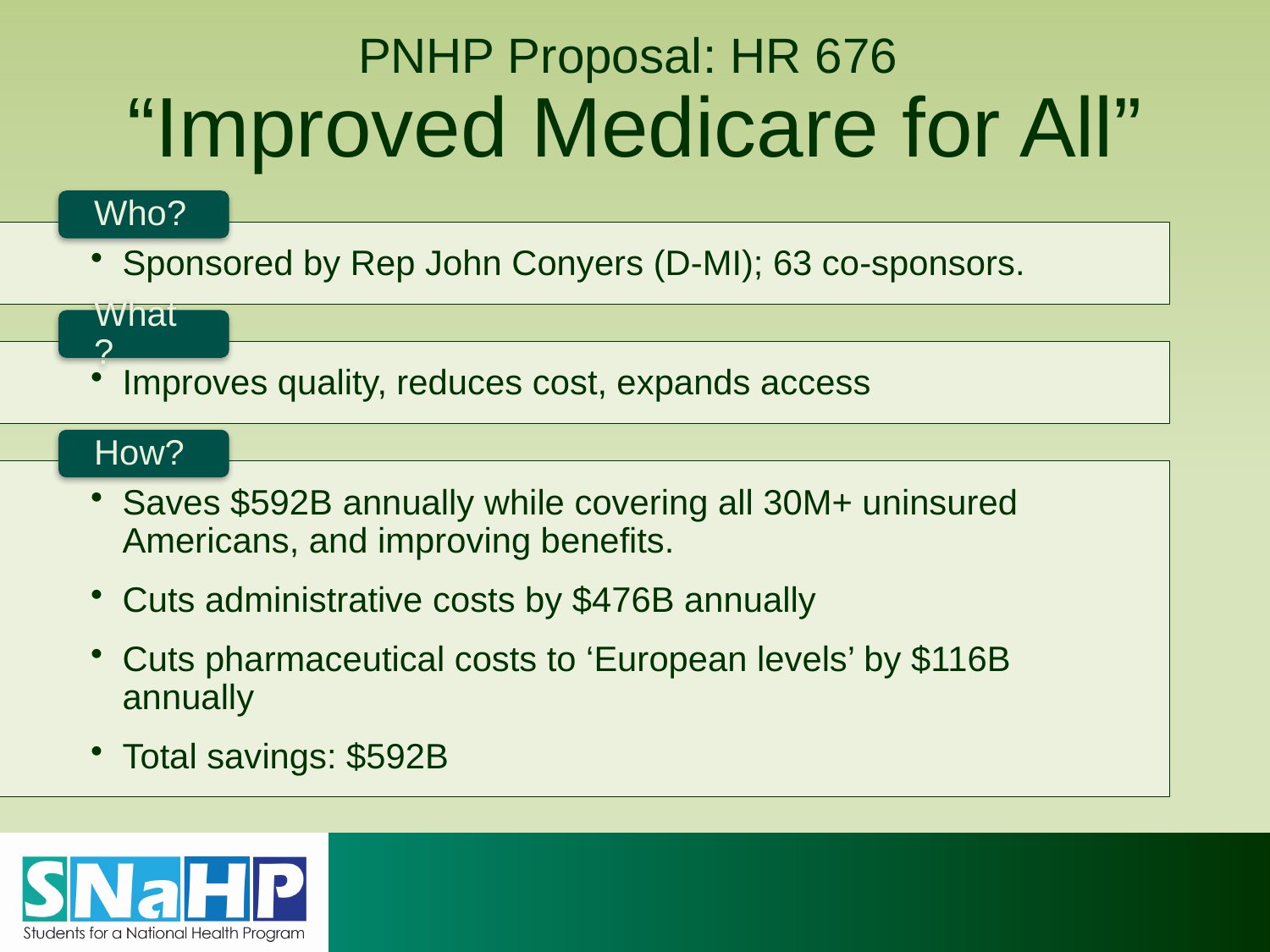

# PNHP Proposal: HR 676 “Improved Medicare for All”
Sponsored by Rep John Conyers (D-MI); 63 co-sponsors.
Who?
Improves quality, reduces cost, expands access
What?
Saves $592B annually while covering all 30M+ uninsured Americans, and improving benefits.
Cuts administrative costs by $476B annually
Cuts pharmaceutical costs to ‘European levels’ by $116B annually
Total savings: $592B
How?